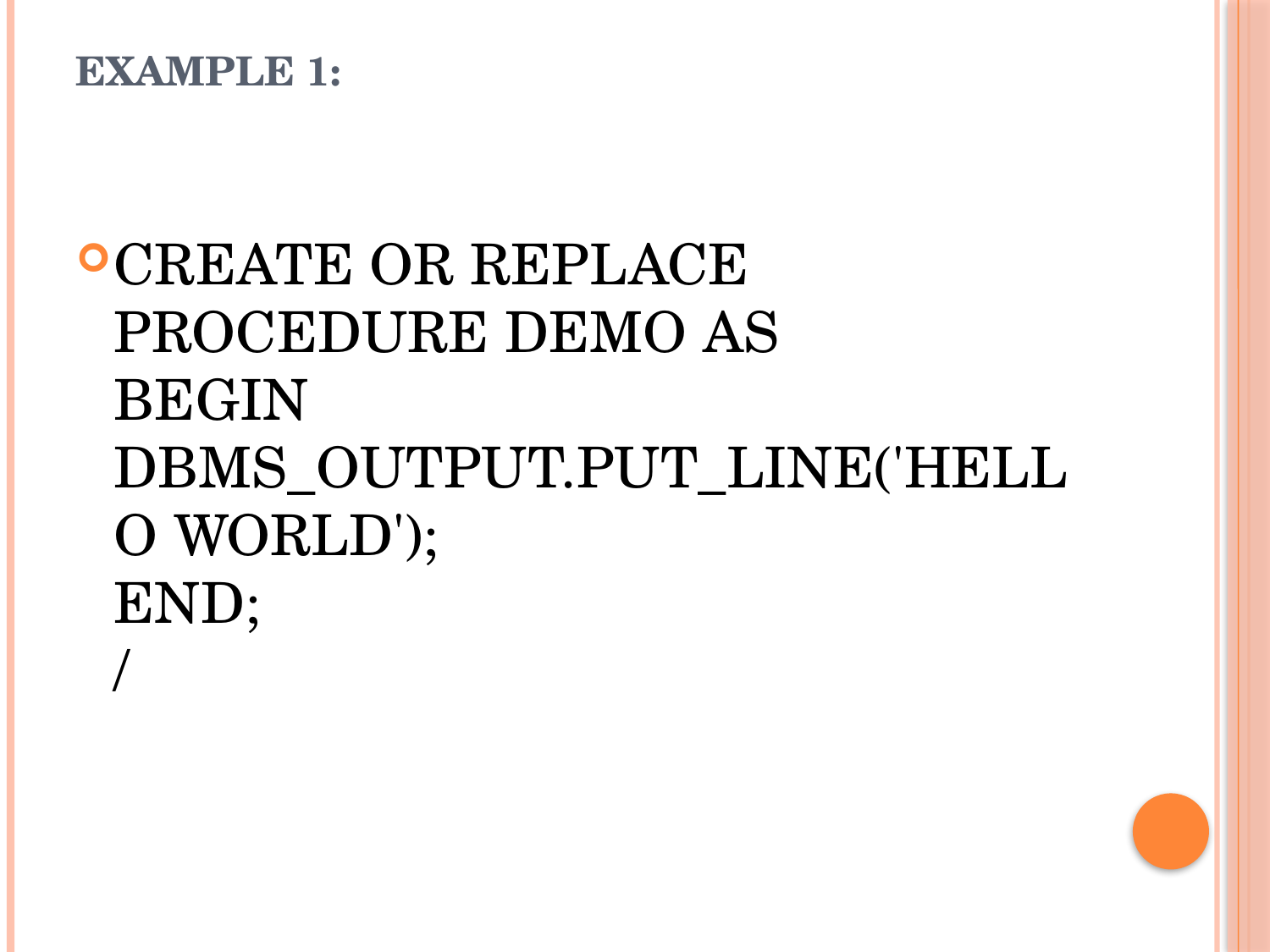

# Example 1:
CREATE OR REPLACE PROCEDURE DEMO AS
BEGIN
DBMS_OUTPUT.PUT_LINE('HELLO WORLD');
END;
/